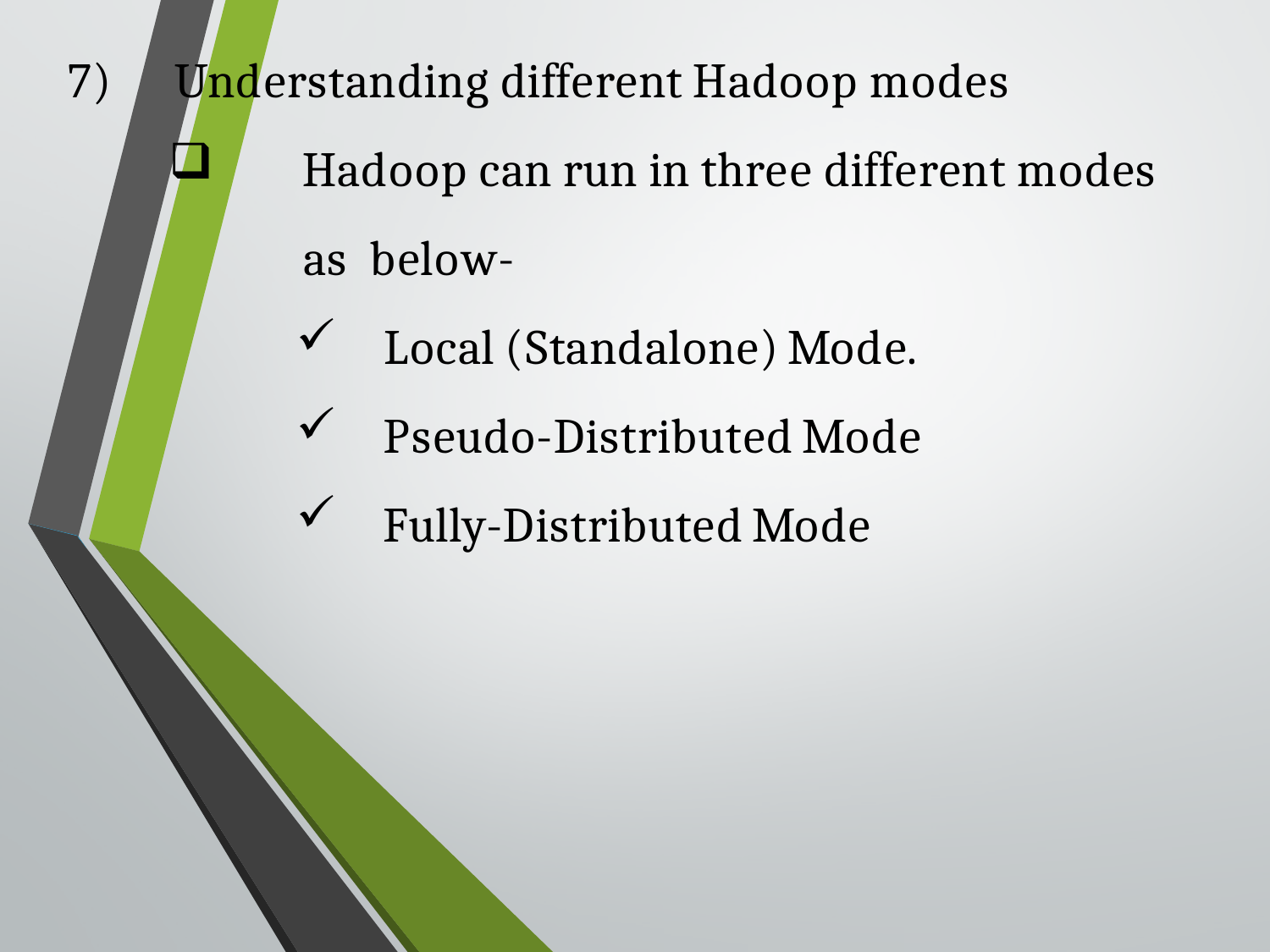

Understanding different Hadoop modes
Hadoop can run in three different modes as  below-
Local (Standalone) Mode.
Pseudo-Distributed Mode
Fully-Distributed Mode